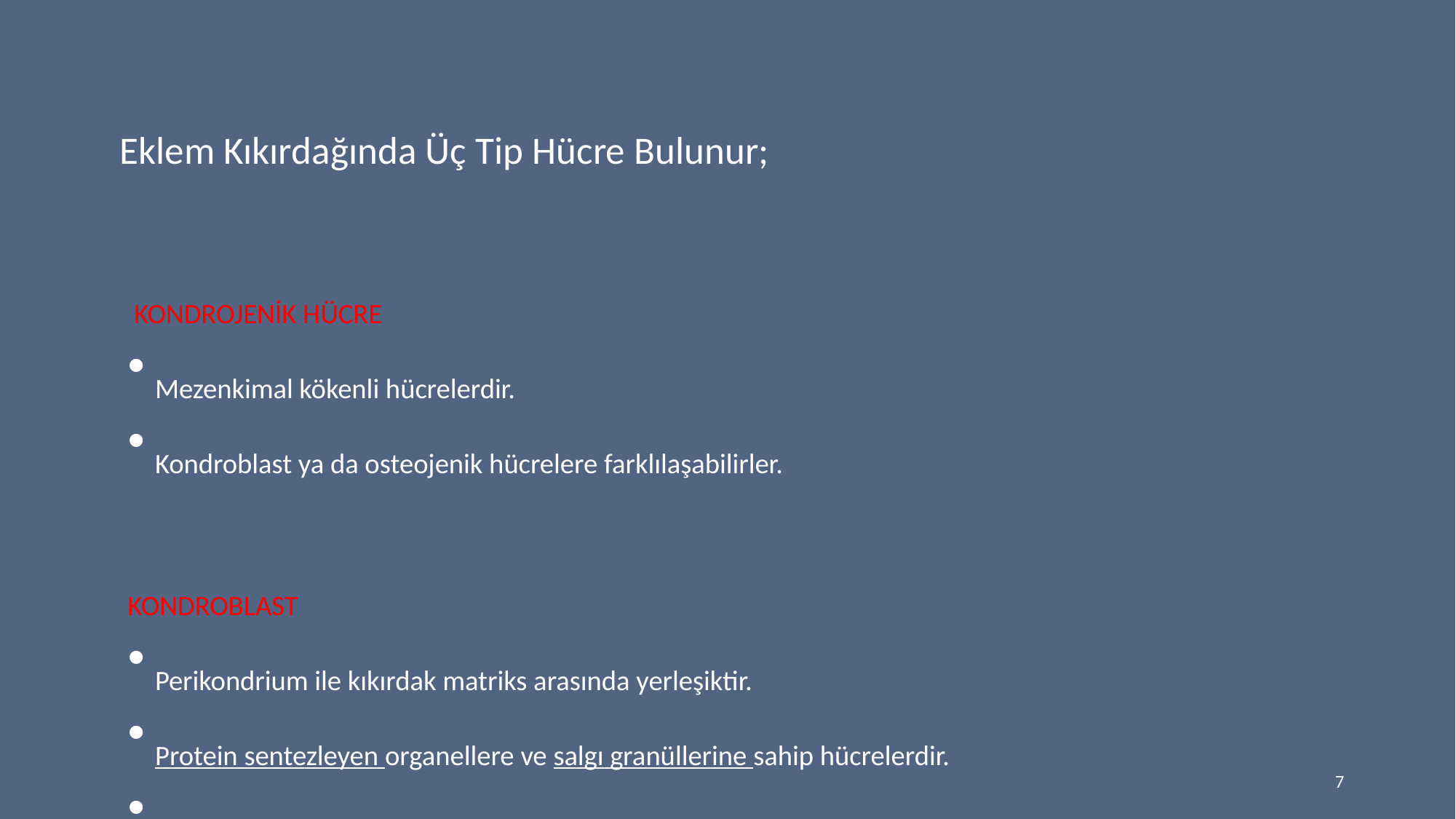

# Eklem Kıkırdağında Üç Tip Hücre Bulunur;
 KONDROJENİK HÜCRE
Mezenkimal kökenli hücrelerdir.
Kondroblast ya da osteojenik hücrelere farklılaşabilirler.

KONDROBLAST
Perikondrium ile kıkırdak matriks arasında yerleşiktir.
Protein sentezleyen organellere ve salgı granüllerine sahip hücrelerdir.
Kondroblastlar kıkırdak matriksinin sentez ve salgılanmasından sorumludurlar.
7